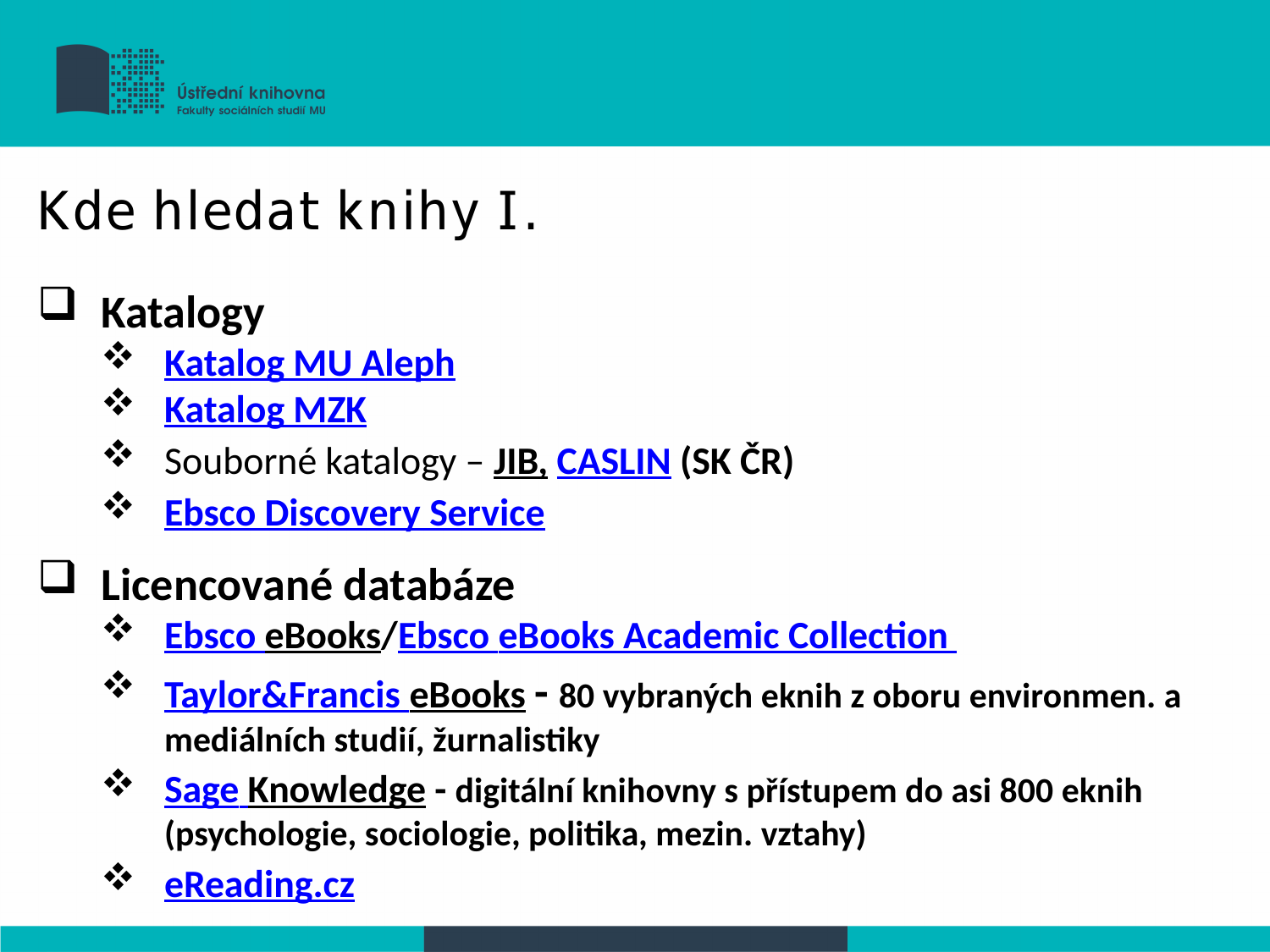

Kde hledat knihy I.

Katalogy
Katalog MU Aleph
Katalog MZK
Souborné katalogy – JIB, CASLIN (SK ČR)
Ebsco Discovery Service

Licencované databáze
Ebsco eBooks/Ebsco eBooks Academic Collection
Taylor&Francis eBooks - 80 vybraných eknih z oboru environmen. a mediálních studií, žurnalistiky
Sage Knowledge - digitální knihovny s přístupem do asi 800 eknih (psychologie, sociologie, politika, mezin. vztahy)
eReading.cz